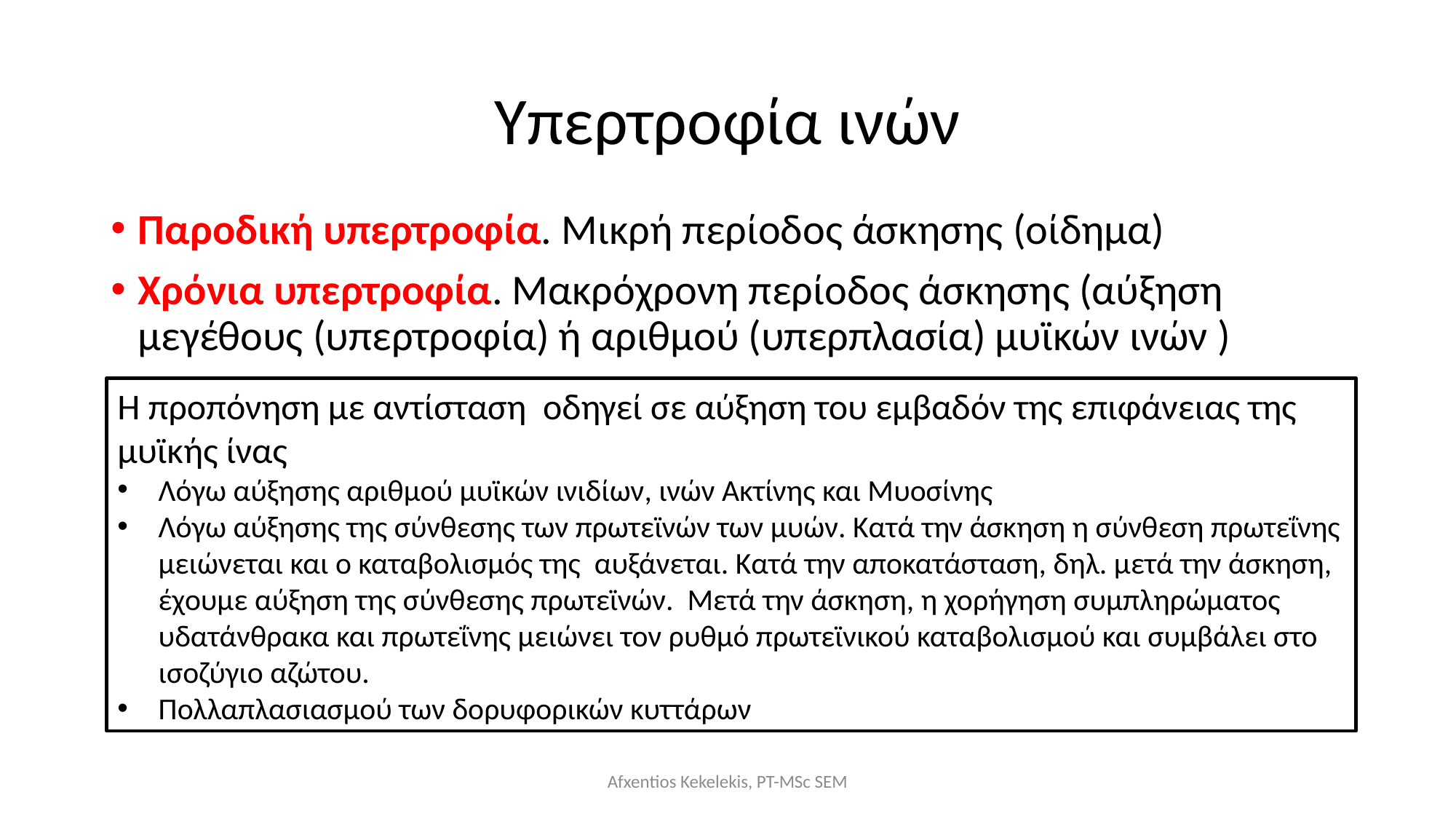

# Υπερτροφία ινών
Παροδική υπερτροφία. Μικρή περίοδος άσκησης (οίδημα)
Χρόνια υπερτροφία. Μακρόχρονη περίοδος άσκησης (αύξηση μεγέθους (υπερτροφία) ή αριθμού (υπερπλασία) μυϊκών ινών )
Η προπόνηση με αντίσταση  οδηγεί σε αύξηση του εμβαδόν της επιφάνειας της μυϊκής ίνας
Λόγω αύξησης αριθμού μυϊκών ινιδίων, ινών Ακτίνης και Μυοσίνης
Λόγω αύξησης της σύνθεσης των πρωτεϊνών των μυών. Κατά την άσκηση η σύνθεση πρωτεΐνης μειώνεται και ο καταβολισμός της  αυξάνεται. Κατά την αποκατάσταση, δηλ. μετά την άσκηση, έχουμε αύξηση της σύνθεσης πρωτεϊνών.  Μετά την άσκηση, η χορήγηση συμπληρώματος υδατάνθρακα και πρωτεΐνης μειώνει τον ρυθμό πρωτεϊνικού καταβολισμού και συμβάλει στο ισοζύγιο αζώτου.
Πολλαπλασιασμού των δορυφορικών κυττάρων
Afxentios Kekelekis, PT-MSc SEM